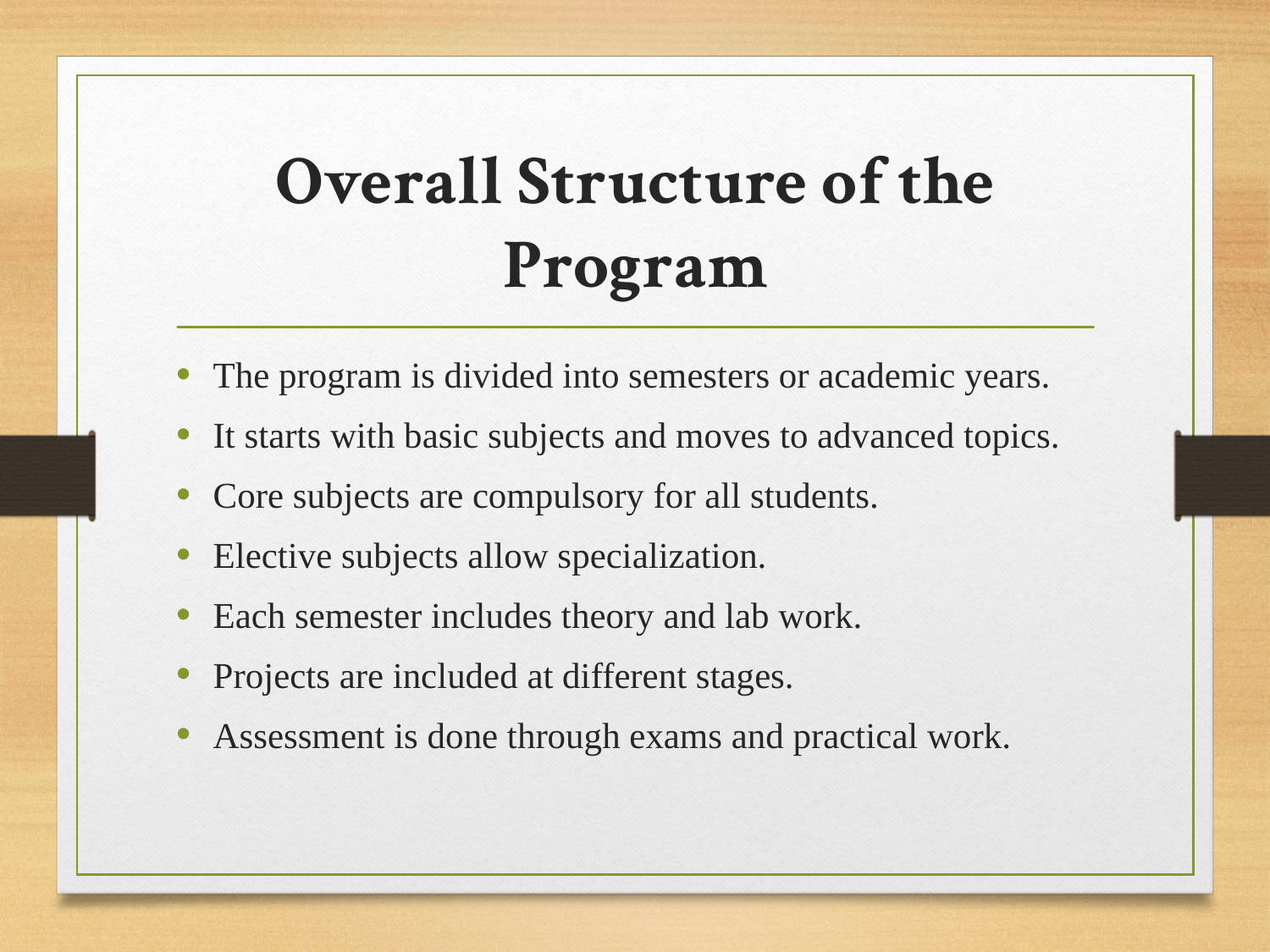

# Overall Structure of the Program
The program is divided into semesters or academic years.
It starts with basic subjects and moves to advanced topics.
Core subjects are compulsory for all students.
Elective subjects allow specialization.
Each semester includes theory and lab work.
Projects are included at different stages.
Assessment is done through exams and practical work.